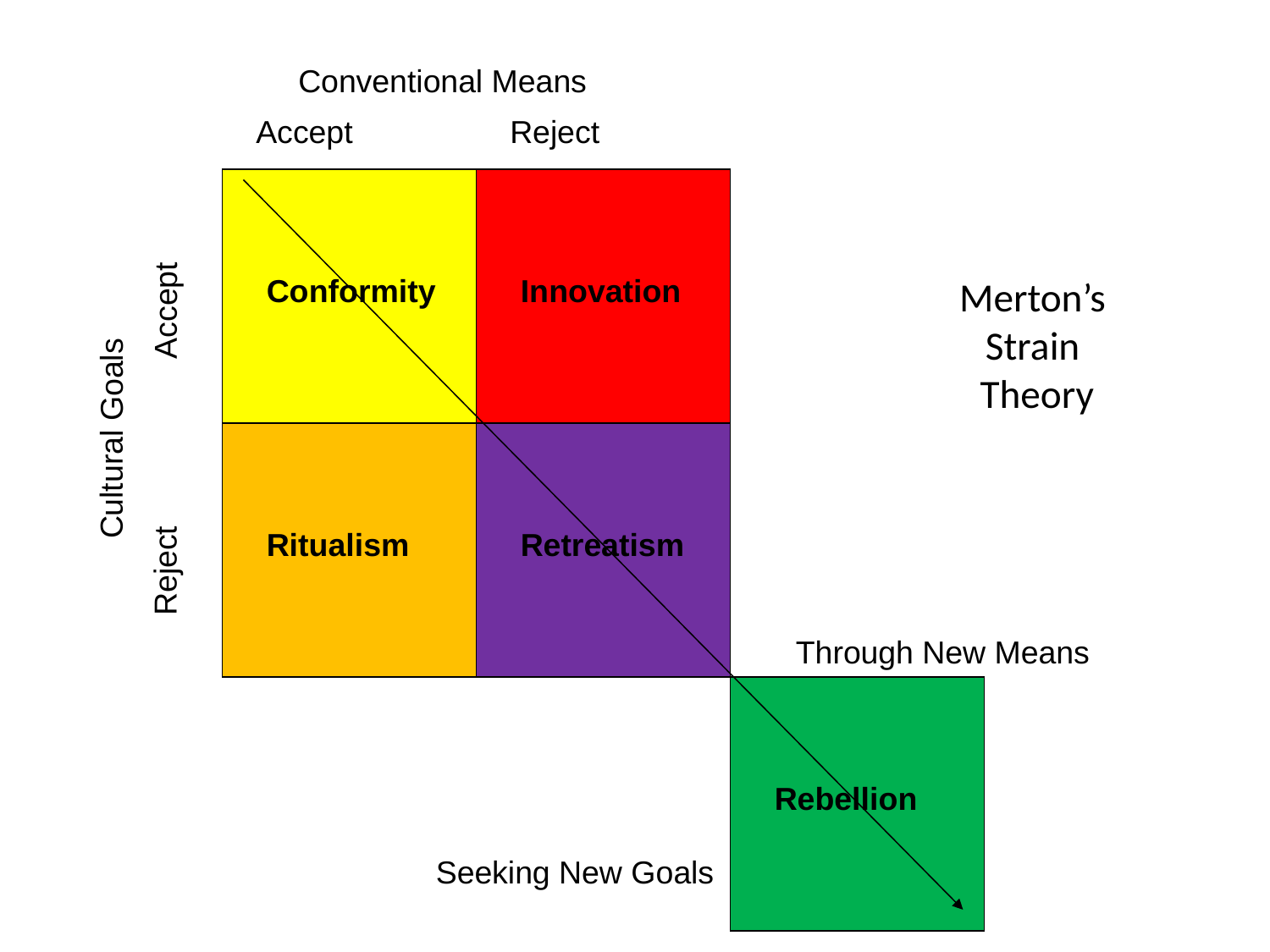

Conventional Means
Accept		Reject

Conformity
Innovation
# Merton’s Strain Theory
Cultural Goals
Reject                   Accept

Ritualism
Retreatism
Through New Means

Rebellion
Seeking New Goals